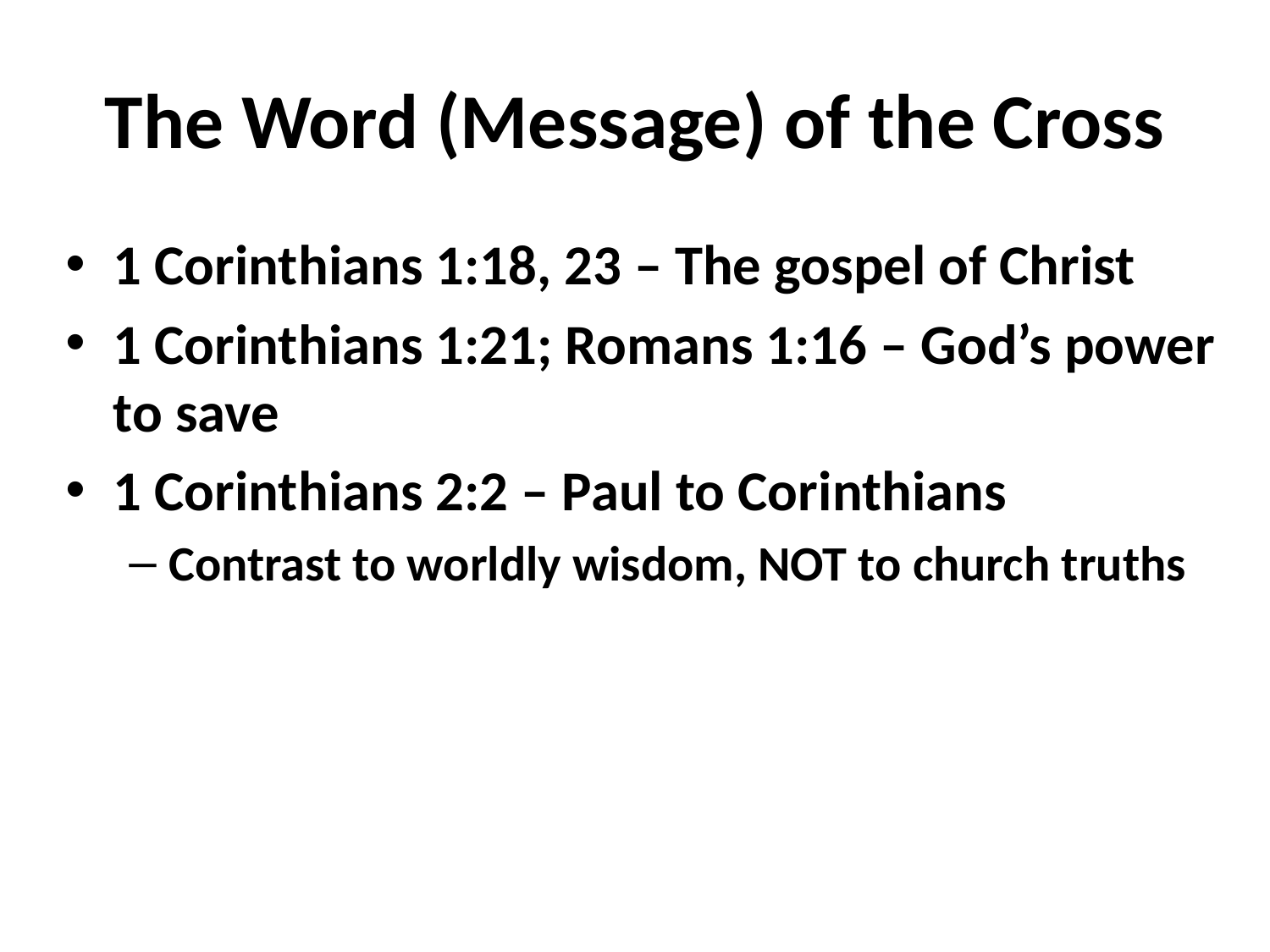

# The Word (Message) of the Cross
1 Corinthians 1:18, 23 – The gospel of Christ
1 Corinthians 1:21; Romans 1:16 – God’s power to save
1 Corinthians 2:2 – Paul to Corinthians
Contrast to worldly wisdom, NOT to church truths